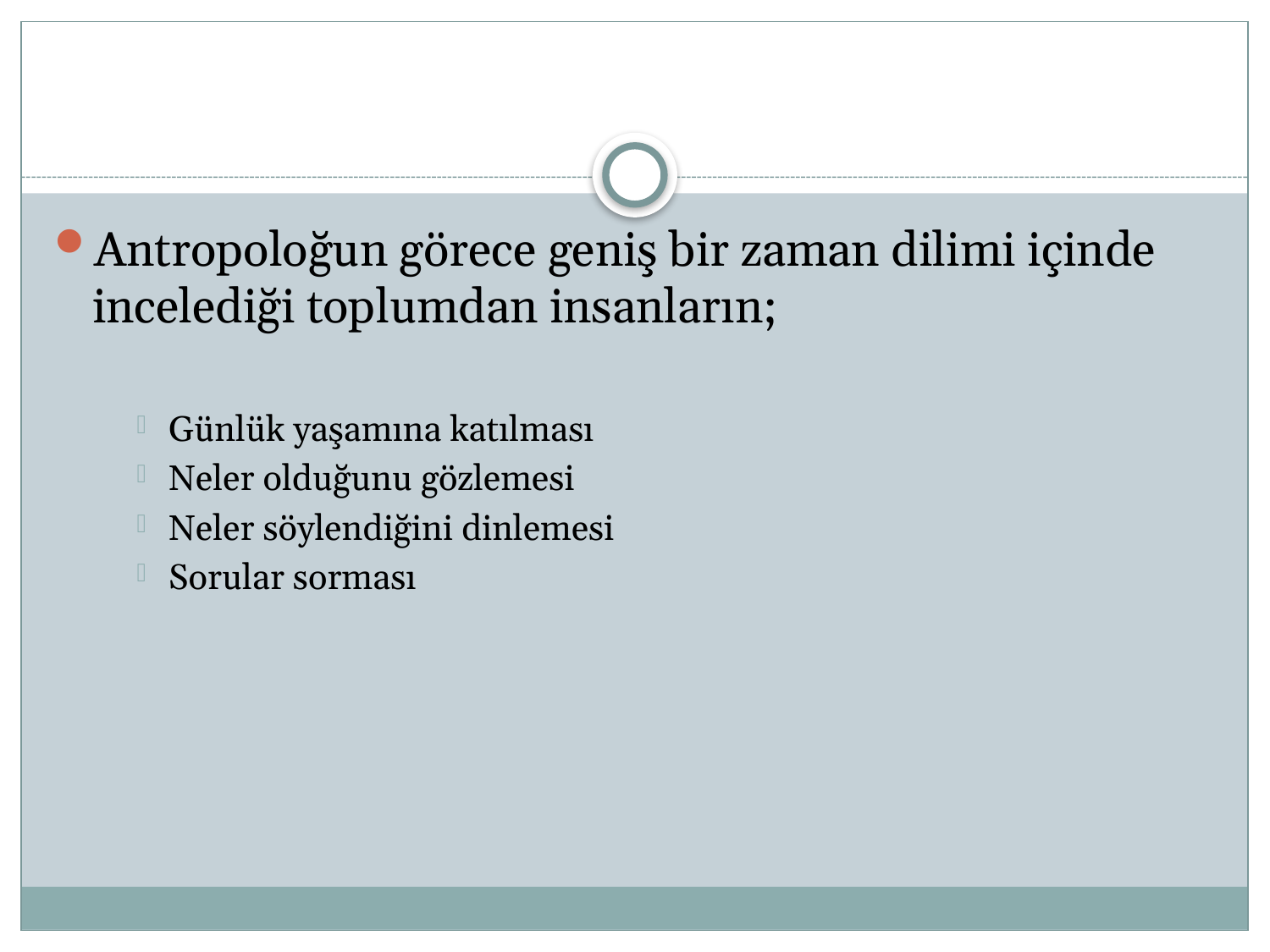

#
Antropoloğun görece geniş bir zaman dilimi içinde incelediği toplumdan insanların;

Günlük yaşamına katılması
Neler olduğunu gözlemesi
Neler söylendiğini dinlemesi
Sorular sorması